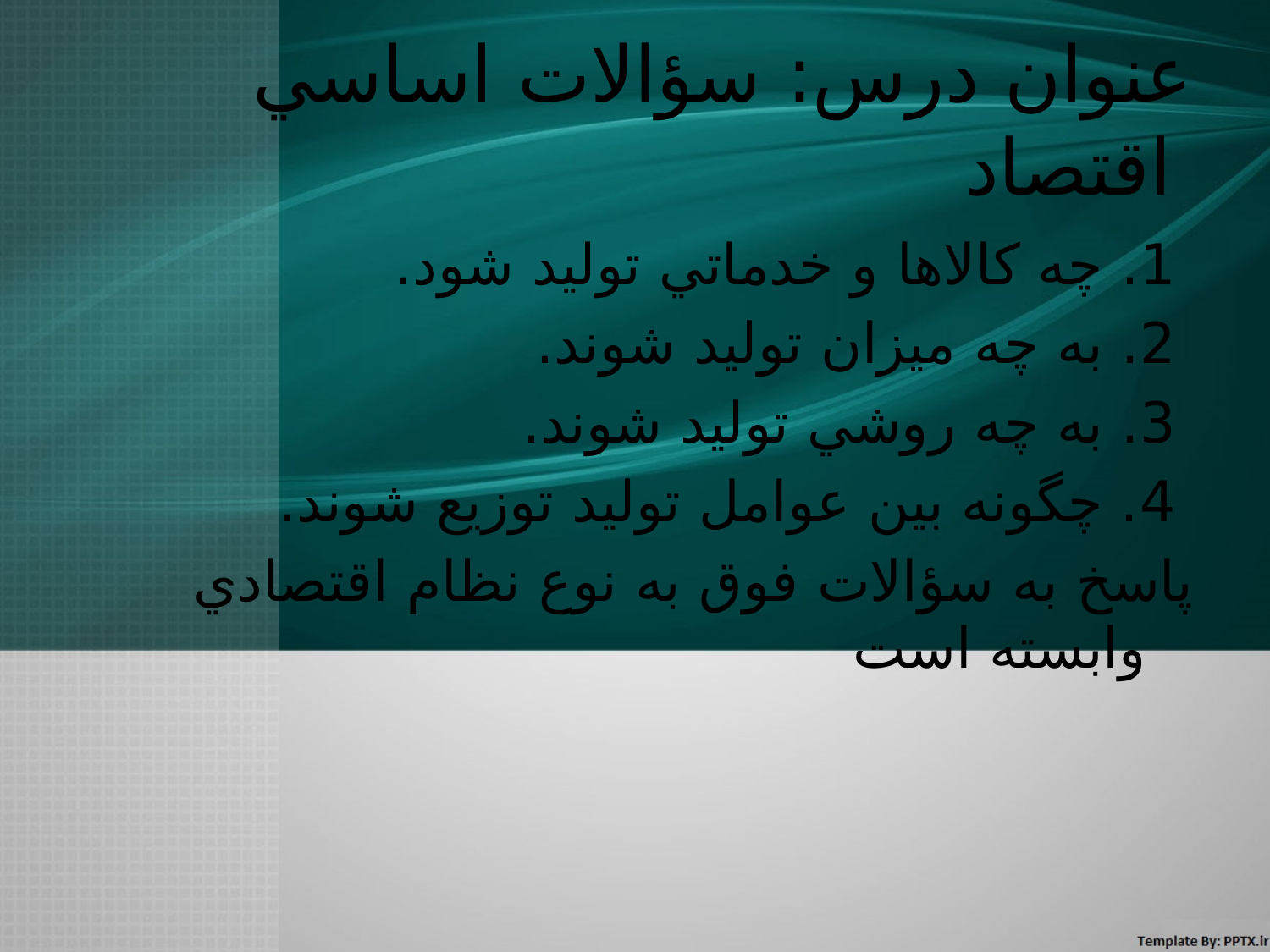

# عنوان درس: سؤالات اساسي اقتصاد
 1. چه كالاها و خدماتي توليد شود.
 2. به چه ميزان توليد شوند.
 3. به چه روشي توليد شوند.
 4. چگونه بين عوامل توليد توزيع شوند.
پاسخ به سؤالات فوق به نوع نظام اقتصادي وابسته است